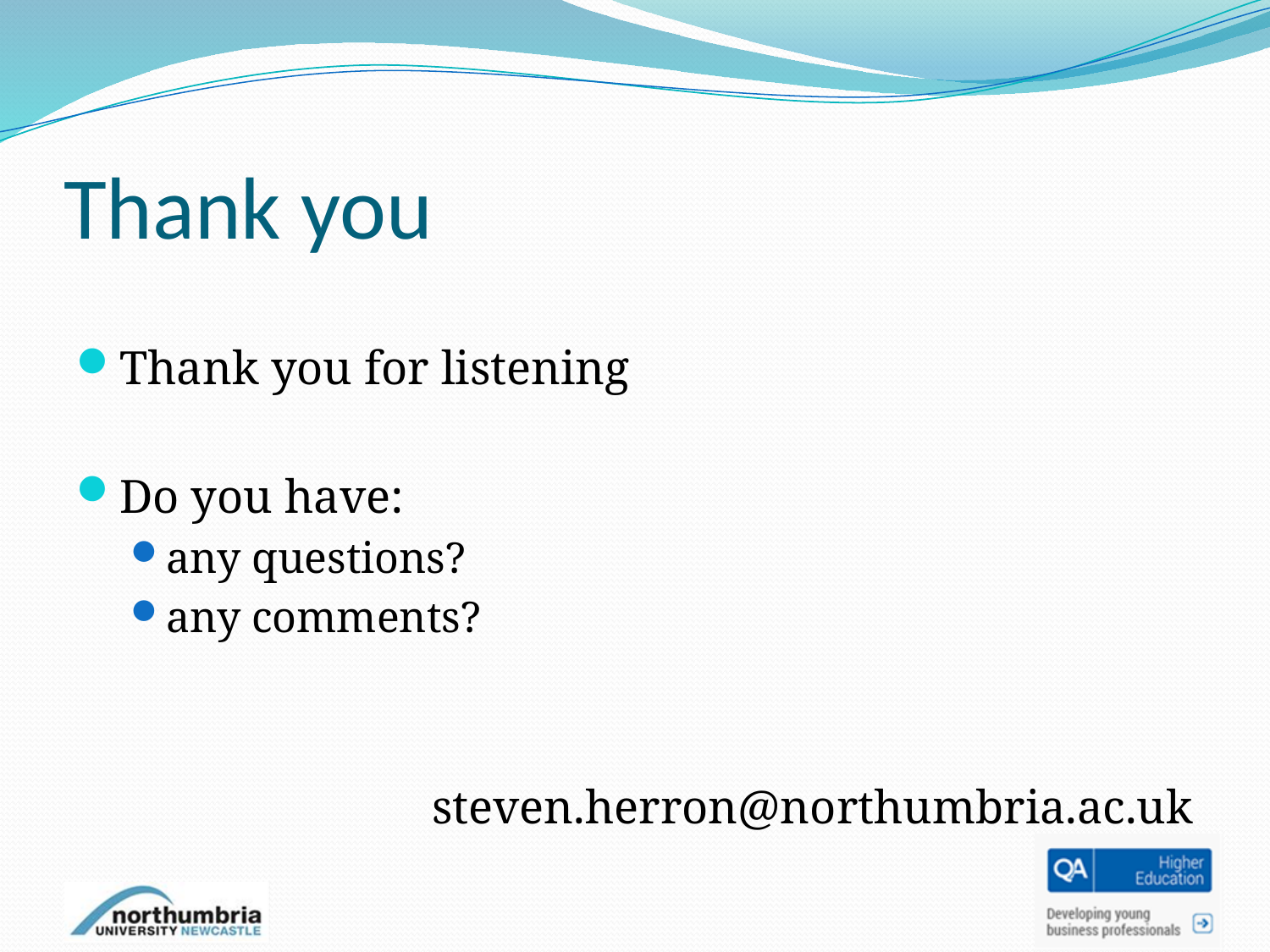

# Thank you

Thank you for listening

Do you have:
any questions?
any comments?

steven.herron@northumbria.ac.uk